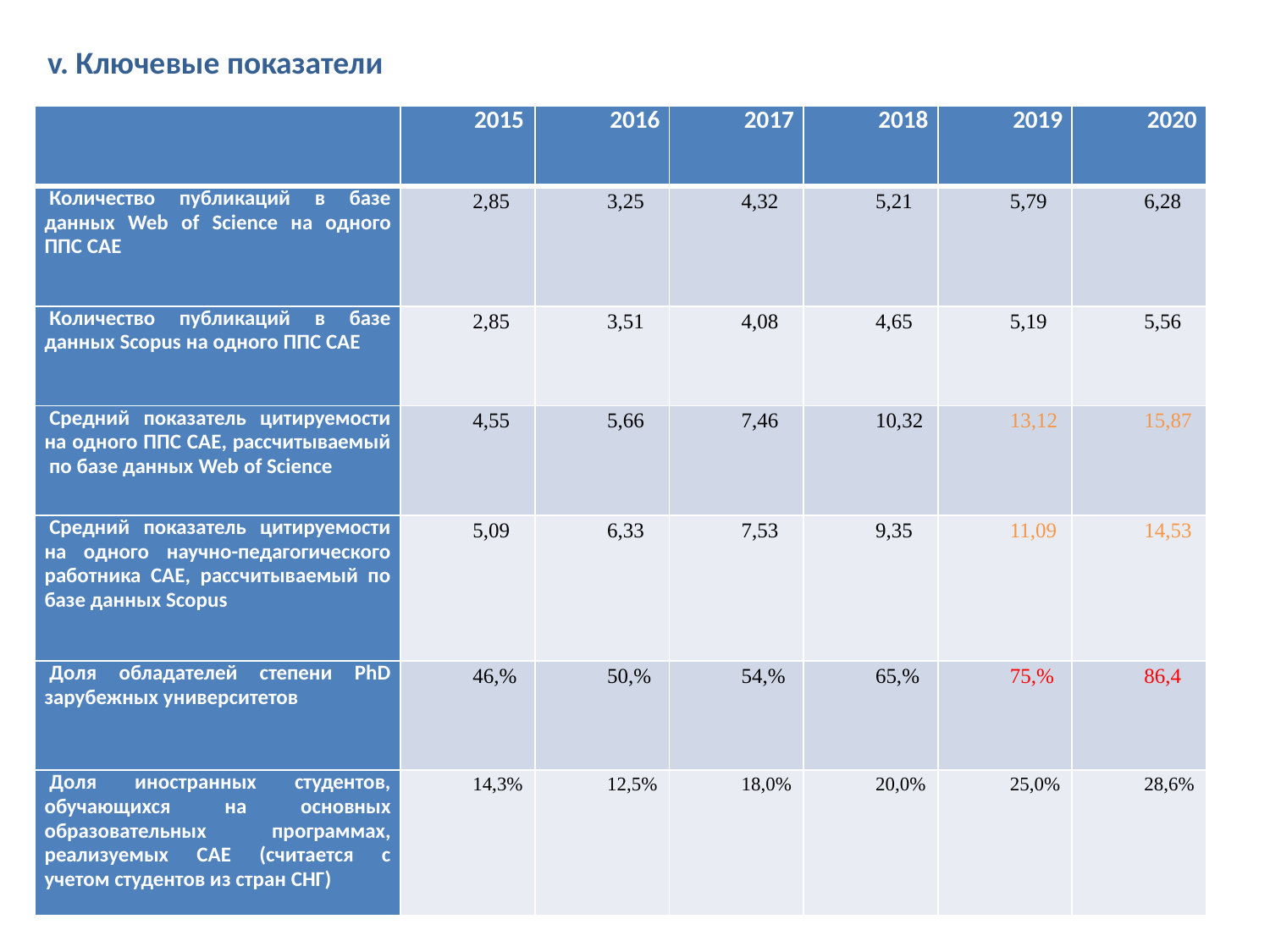

v. Ключевые показатели
|  | 2015 | 2016 | 2017 | 2018 | 2019 | 2020 |
| --- | --- | --- | --- | --- | --- | --- |
| Количество публикаций в базе данных Web of Science на одного ППС САЕ | 2,85 | 3,25 | 4,32 | 5,21 | 5,79 | 6,28 |
| Количество публикаций в базе данных Scopus на одного ППС САЕ | 2,85 | 3,51 | 4,08 | 4,65 | 5,19 | 5,56 |
| Средний показатель цитируемости на одного ППС САЕ, рассчитываемый по базе данных Web of Science | 4,55 | 5,66 | 7,46 | 10,32 | 13,12 | 15,87 |
| Средний показатель цитируемости на одного научно-педагогического работника САЕ, рассчитываемый по базе данных Scopus | 5,09 | 6,33 | 7,53 | 9,35 | 11,09 | 14,53 |
| Доля обладателей степени PhD зарубежных университетов | 46,% | 50,% | 54,% | 65,% | 75,% | 86,4 |
| Доля иностранных студентов, обучающихся на основных образовательных программах, реализуемых САЕ (считается с учетом студентов из стран СНГ) | 14,3% | 12,5% | 18,0% | 20,0% | 25,0% | 28,6% |